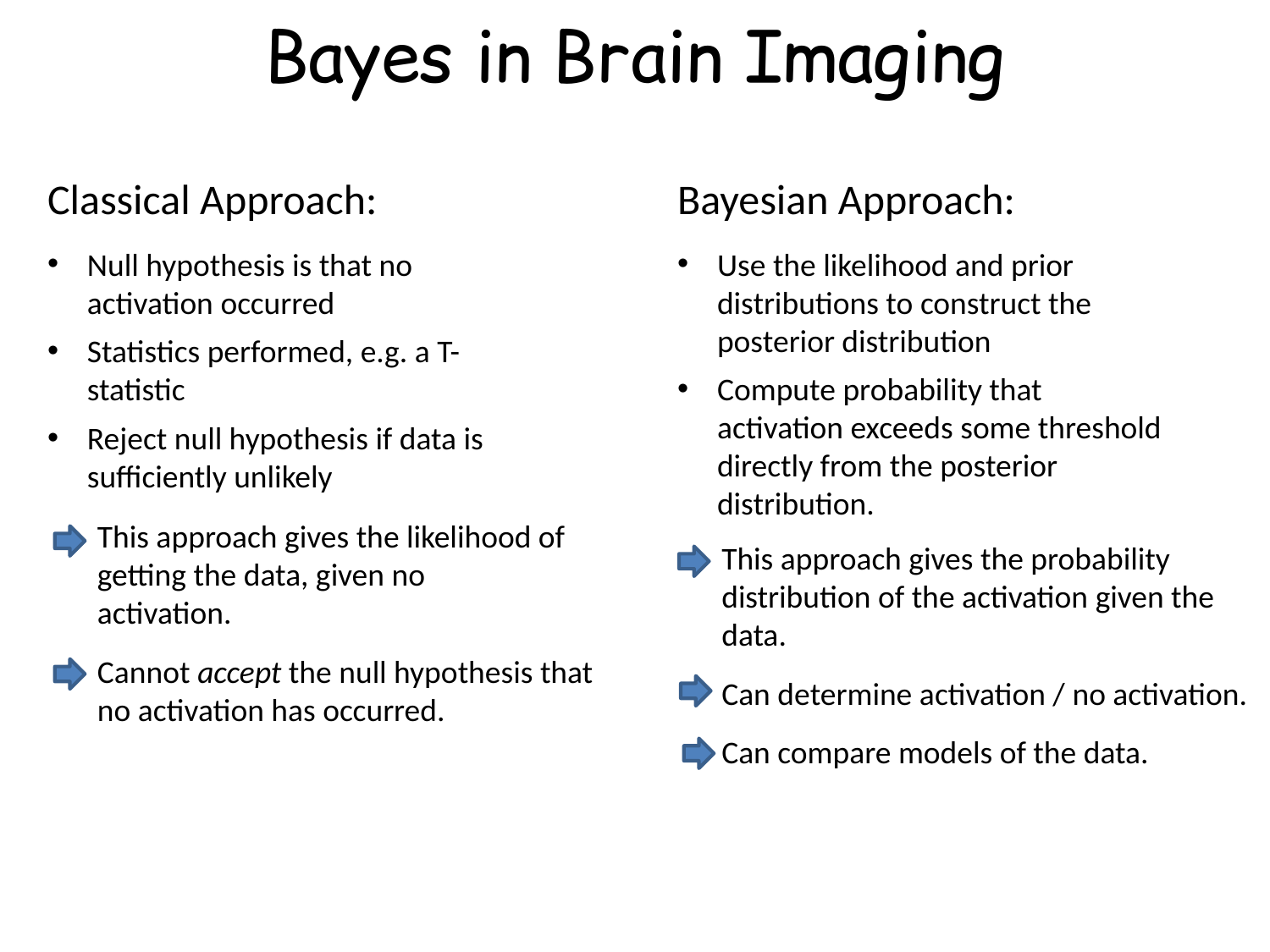

# Bayes in Brain Imaging
Classical Approach:

Null hypothesis is that no activation occurred
Statistics performed, e.g. a T-statistic
Reject null hypothesis if data is sufficiently unlikely

Bayesian Approach:

Use the likelihood and prior distributions to construct the posterior distribution
Compute probability that activation exceeds some threshold directly from the posterior distribution.
This approach gives the likelihood of getting the data, given no
activation.

Cannot accept the null hypothesis that no activation has occurred.

This approach gives the probability
distribution of the activation given the data.

Can determine activation / no activation.

Can compare models of the data.